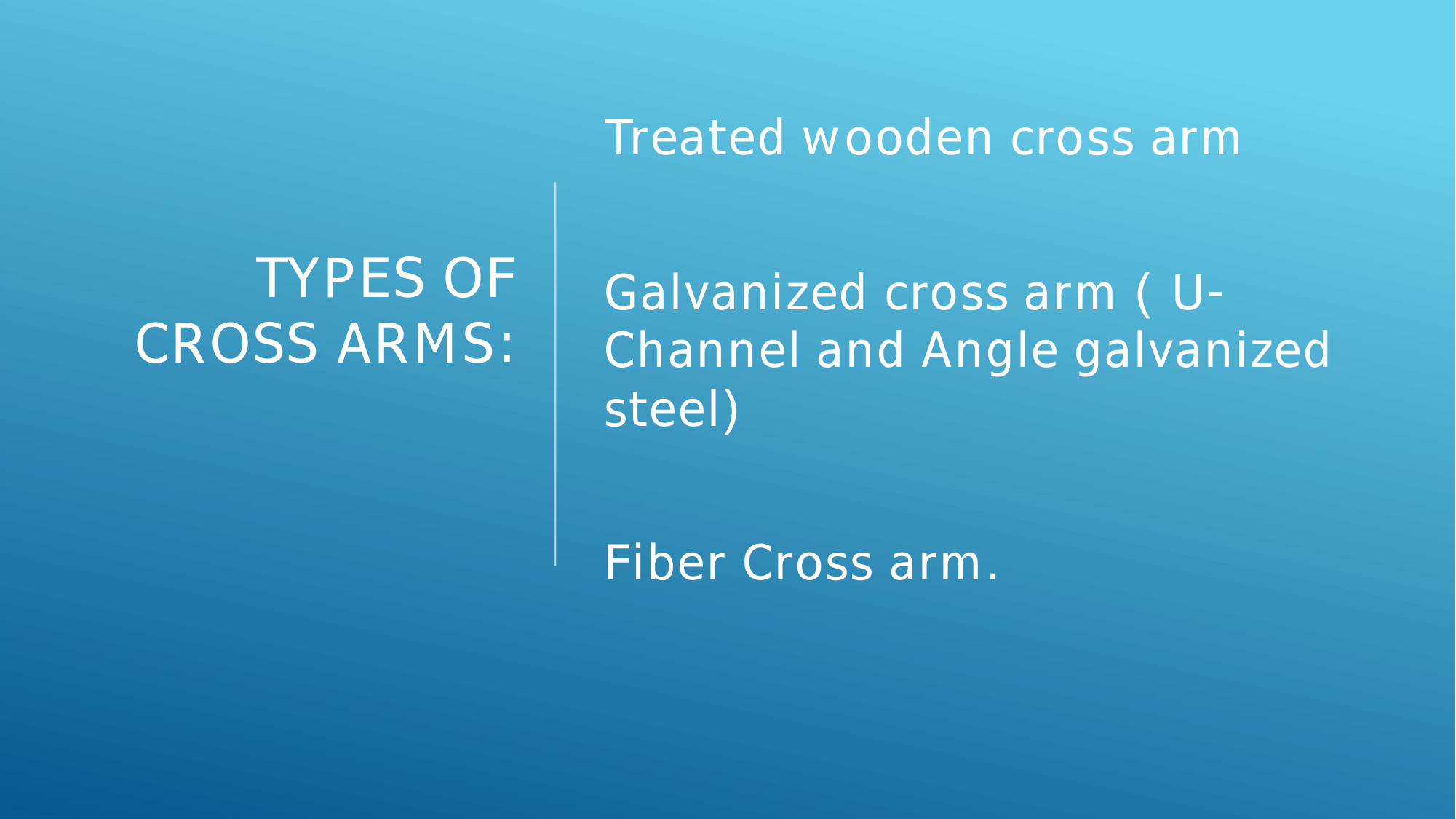

# Types of cross arms:
Treated wooden cross arm

Galvanized cross arm ( U-Channel and Angle galvanized steel)

Fiber Cross arm.